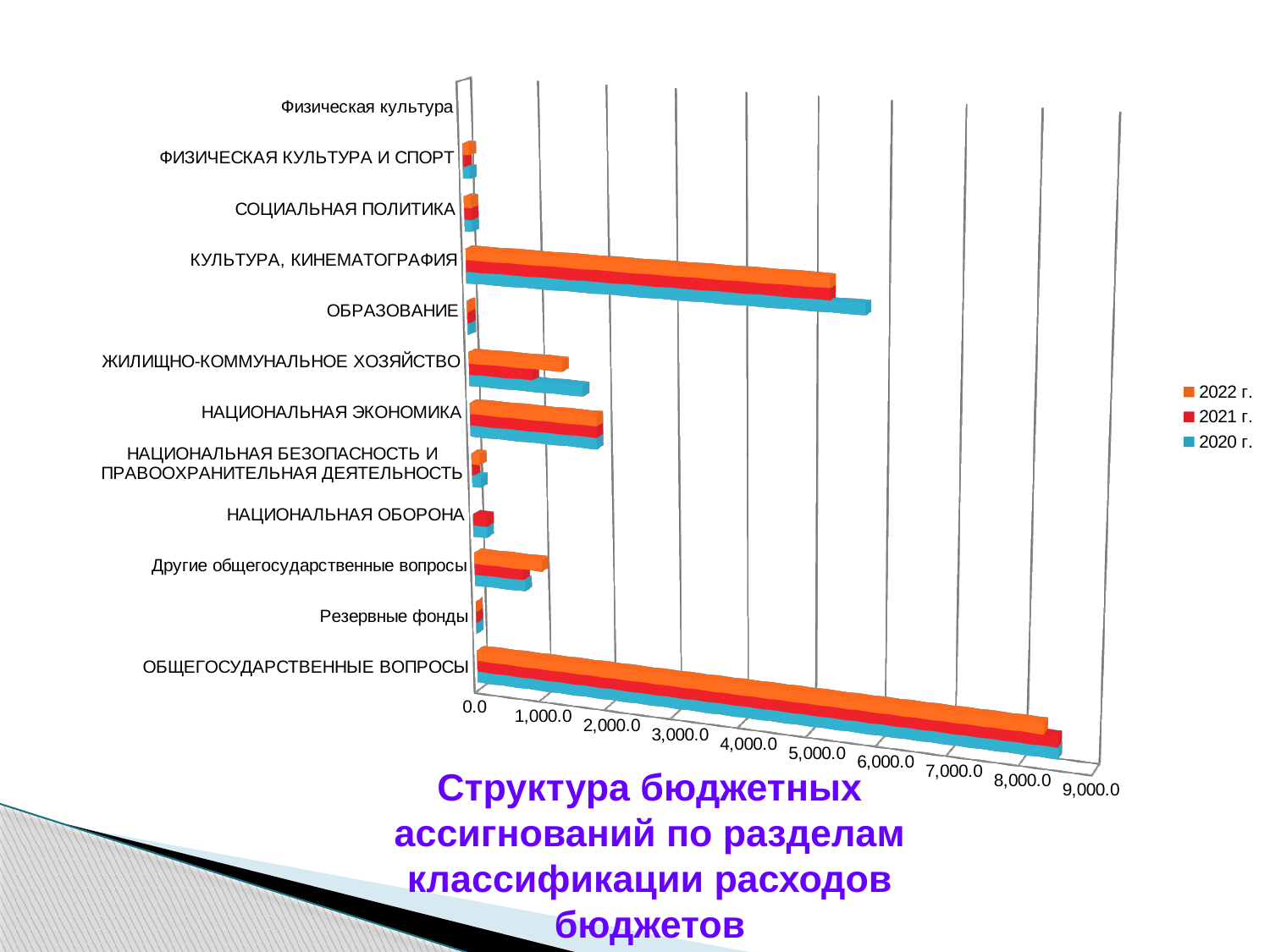

[unsupported chart]

# Структура бюджетных ассигнований по разделам классификации расходов бюджетов